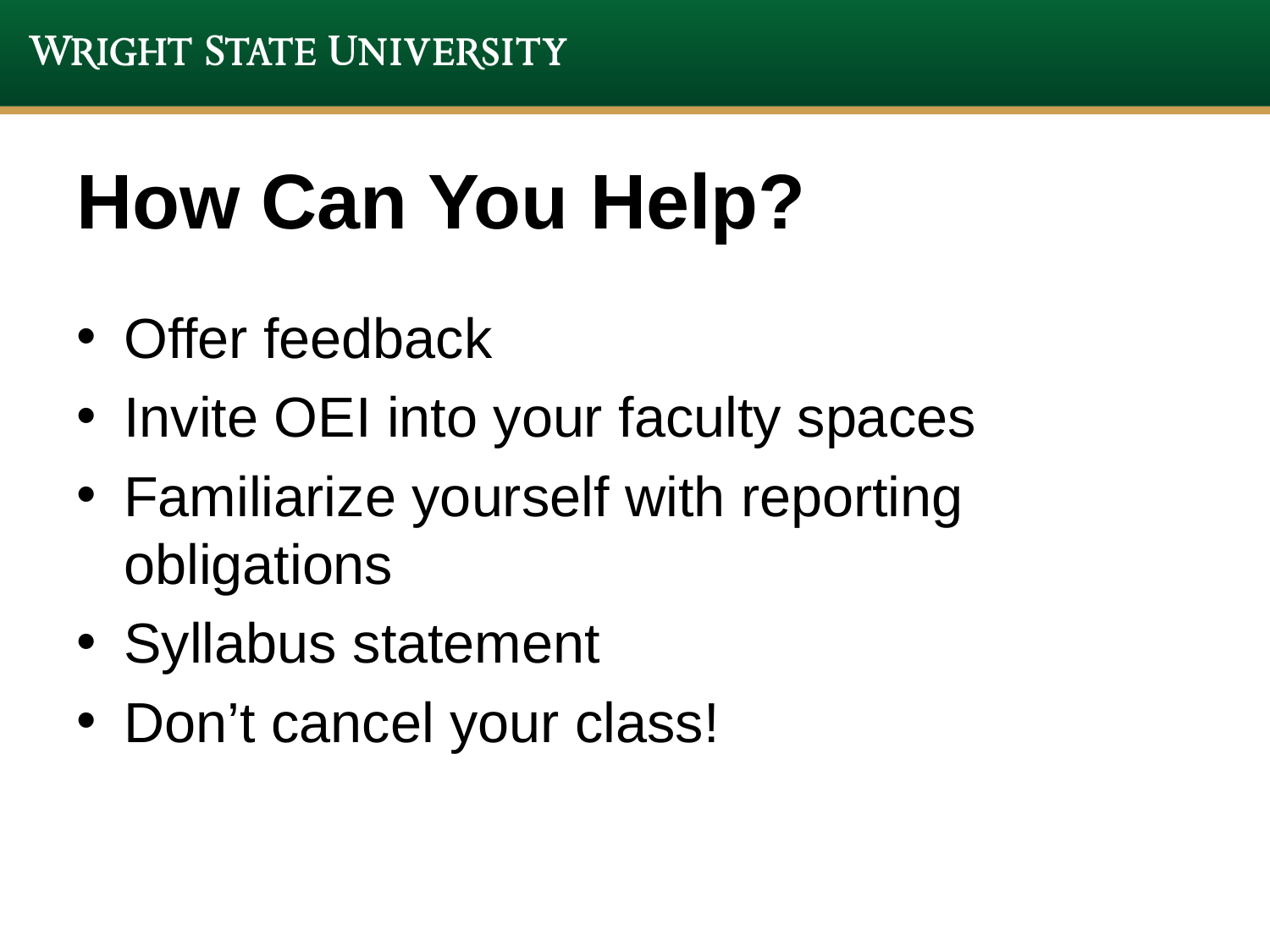

# How Can You Help?
Offer feedback
Invite OEI into your faculty spaces
Familiarize yourself with reporting obligations
Syllabus statement
Don’t cancel your class!